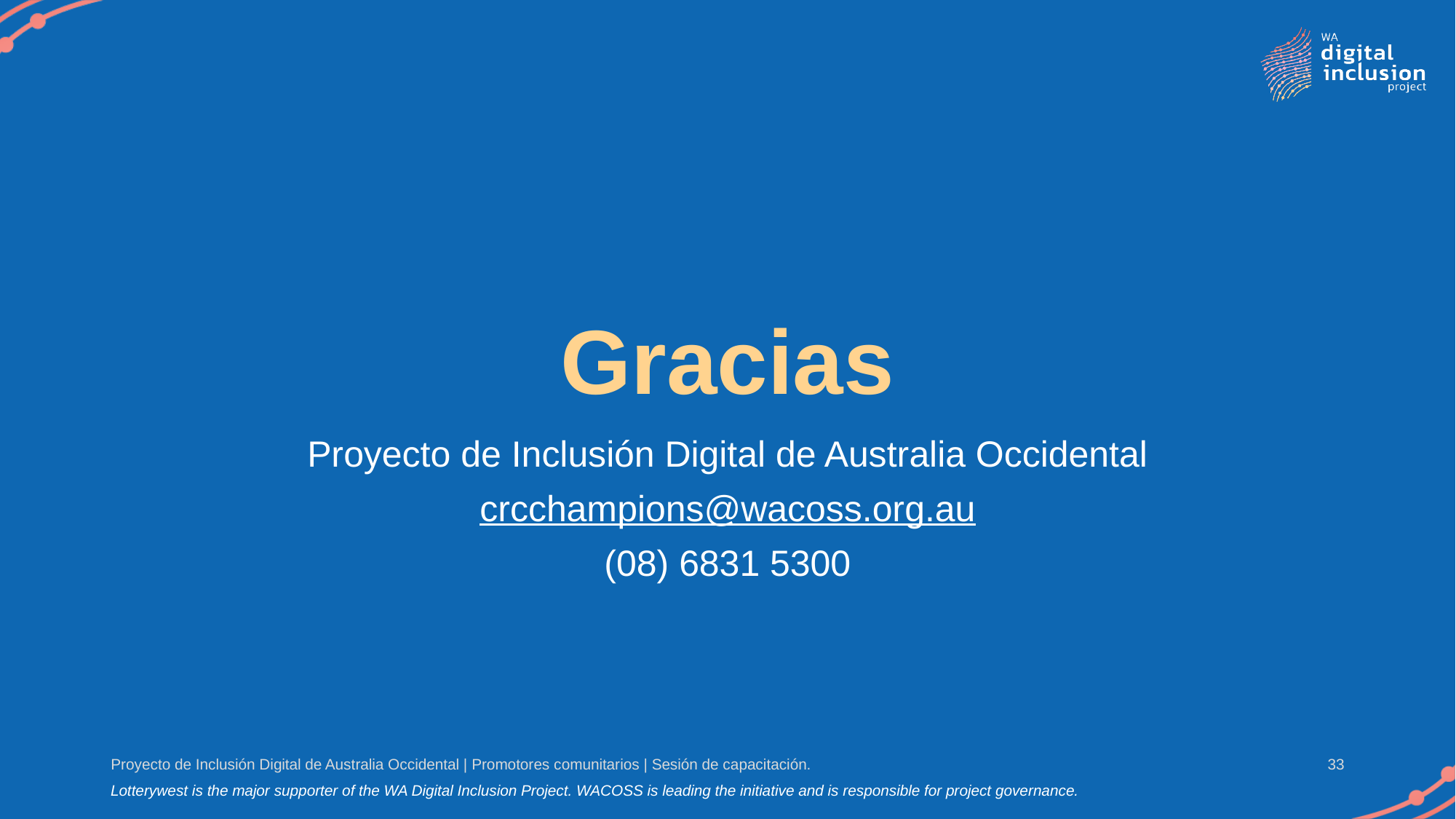

# Gracias
Proyecto de Inclusión Digital de Australia Occidental
crcchampions@wacoss.org.au
(08) 6831 5300
Proyecto de Inclusión Digital de Australia Occidental | Promotores comunitarios | Sesión de capacitación.
33